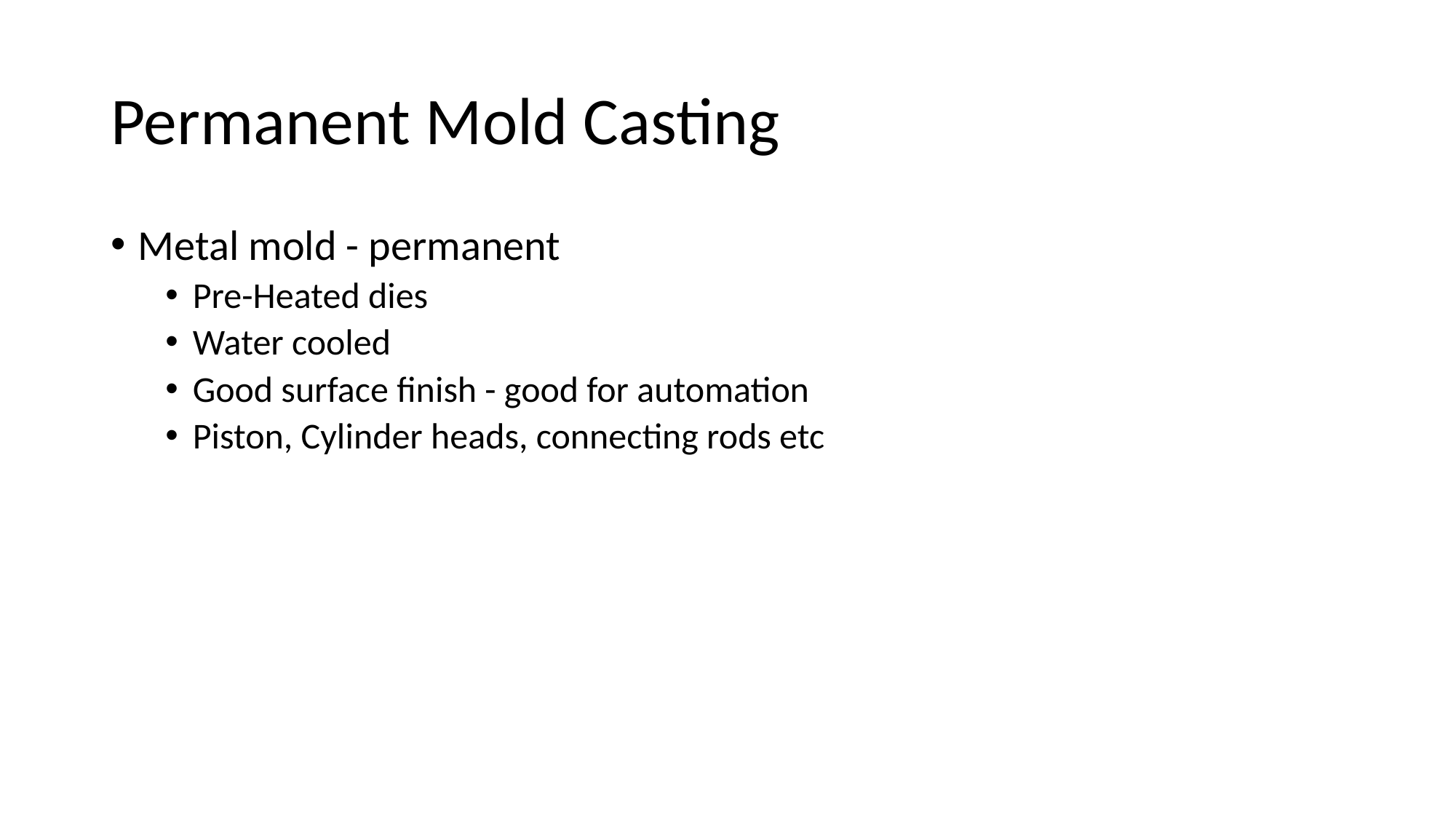

# Permanent Mold Casting
Metal mold - permanent
Pre-Heated dies
Water cooled
Good surface finish - good for automation
Piston, Cylinder heads, connecting rods etc